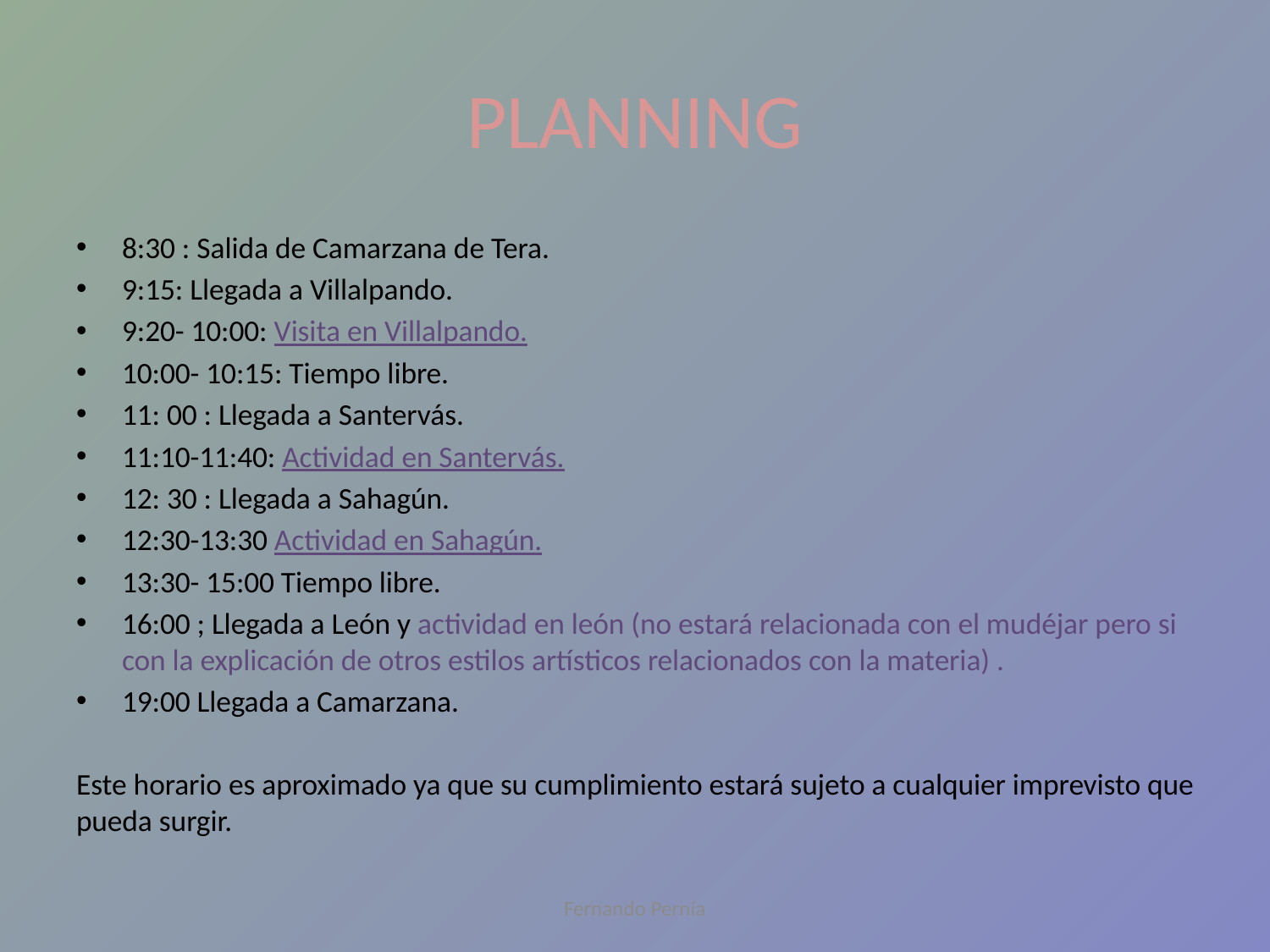

# PLANNING
8:30 : Salida de Camarzana de Tera.
9:15: Llegada a Villalpando.
9:20- 10:00: Visita en Villalpando.
10:00- 10:15: Tiempo libre.
11: 00 : Llegada a Santervás.
11:10-11:40: Actividad en Santervás.
12: 30 : Llegada a Sahagún.
12:30-13:30 Actividad en Sahagún.
13:30- 15:00 Tiempo libre.
16:00 ; Llegada a León y actividad en león (no estará relacionada con el mudéjar pero si con la explicación de otros estilos artísticos relacionados con la materia) .
19:00 Llegada a Camarzana.

Este horario es aproximado ya que su cumplimiento estará sujeto a cualquier imprevisto que pueda surgir.
Fernando Pernía